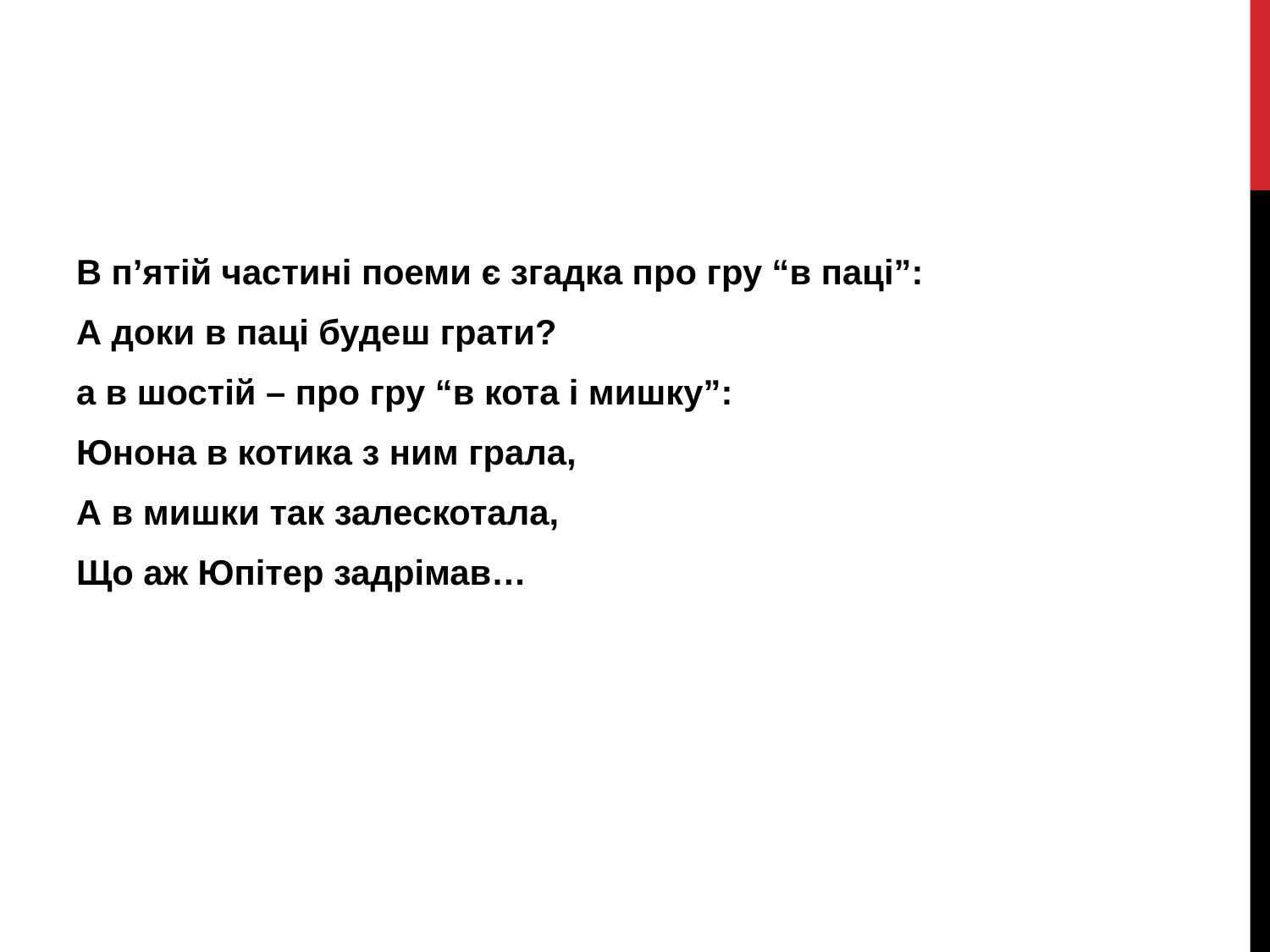

В п’ятій частині поеми є згадка про гру “в паці”:
А доки в паці будеш грати?
а в шостій – про гру “в кота і мишку”:
Юнона в котика з ним грала,
А в мишки так залескотала,
Що аж Юпітер задрімав…